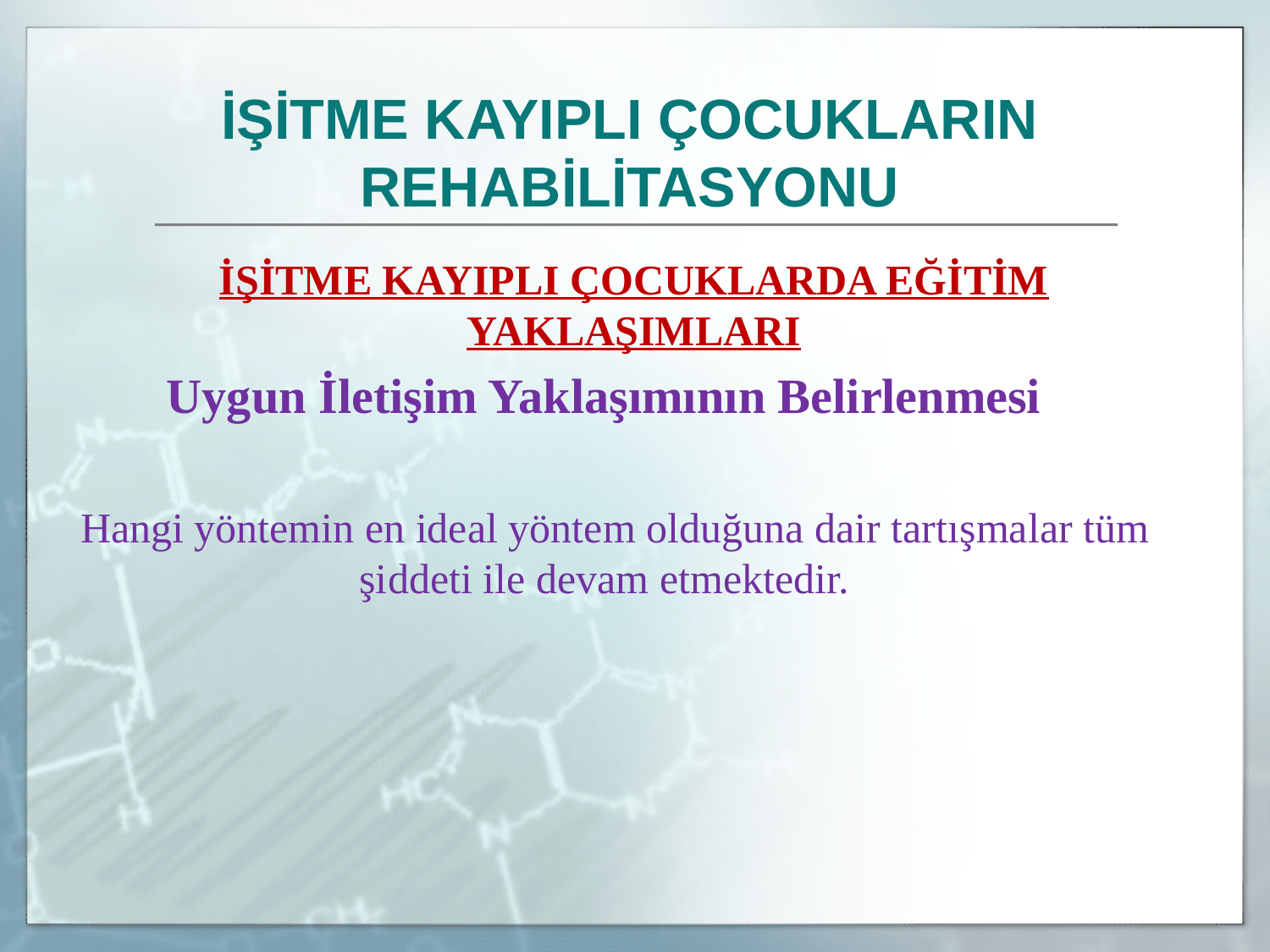

İŞİTME KAYIPLI ÇOCUKLARIN REHABİLİTASYONU
	İŞİTME KAYIPLI ÇOCUKLARDA EĞİTİM YAKLAŞIMLARI
Uygun İletişim Yaklaşımının Belirlenmesi

 Hangi yöntemin en ideal yöntem olduğuna dair tartışmalar tüm şiddeti ile devam etmektedir.